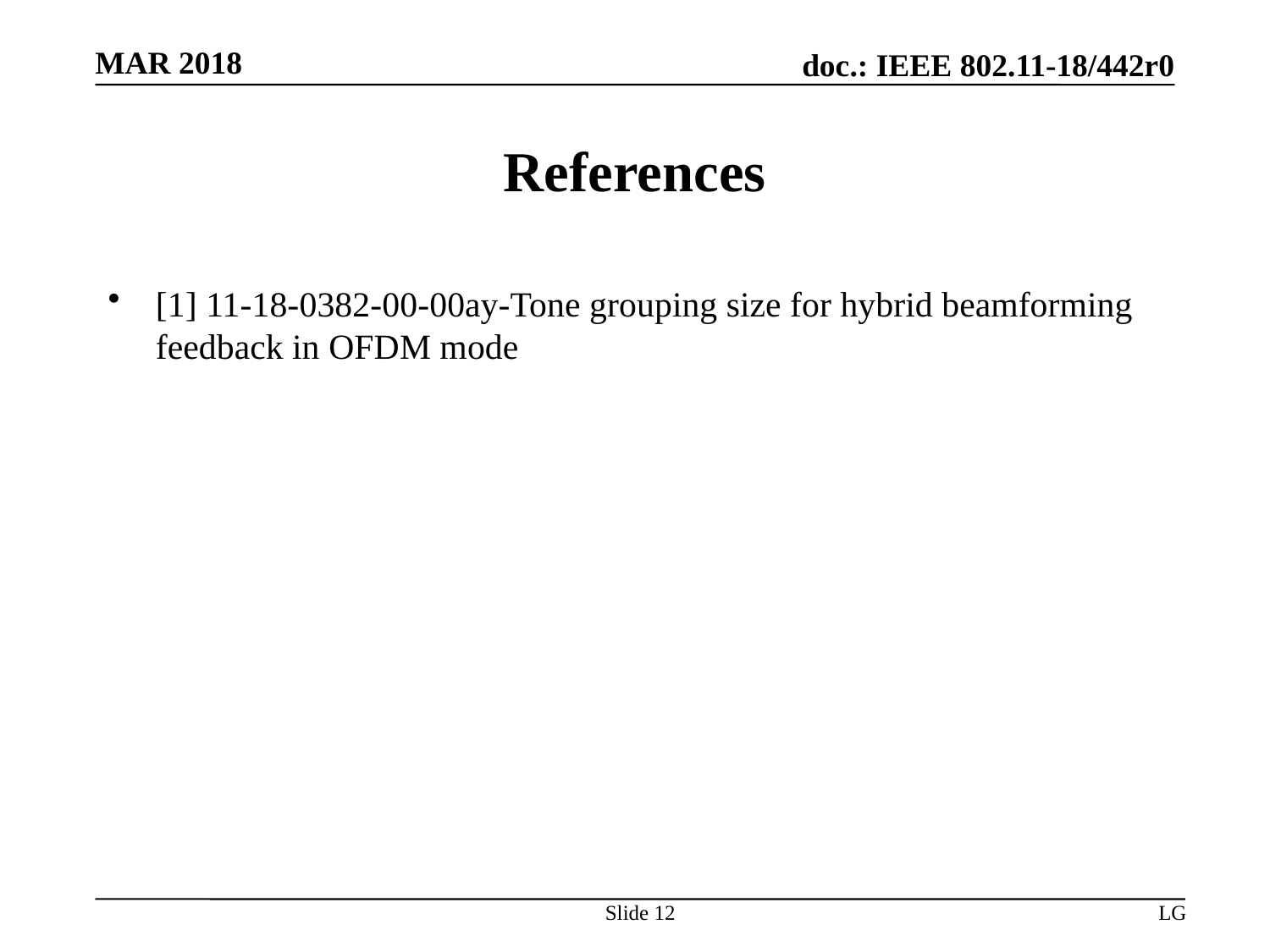

# References
[1] 11-18-0382-00-00ay-Tone grouping size for hybrid beamforming feedback in OFDM mode
Slide 12
LG